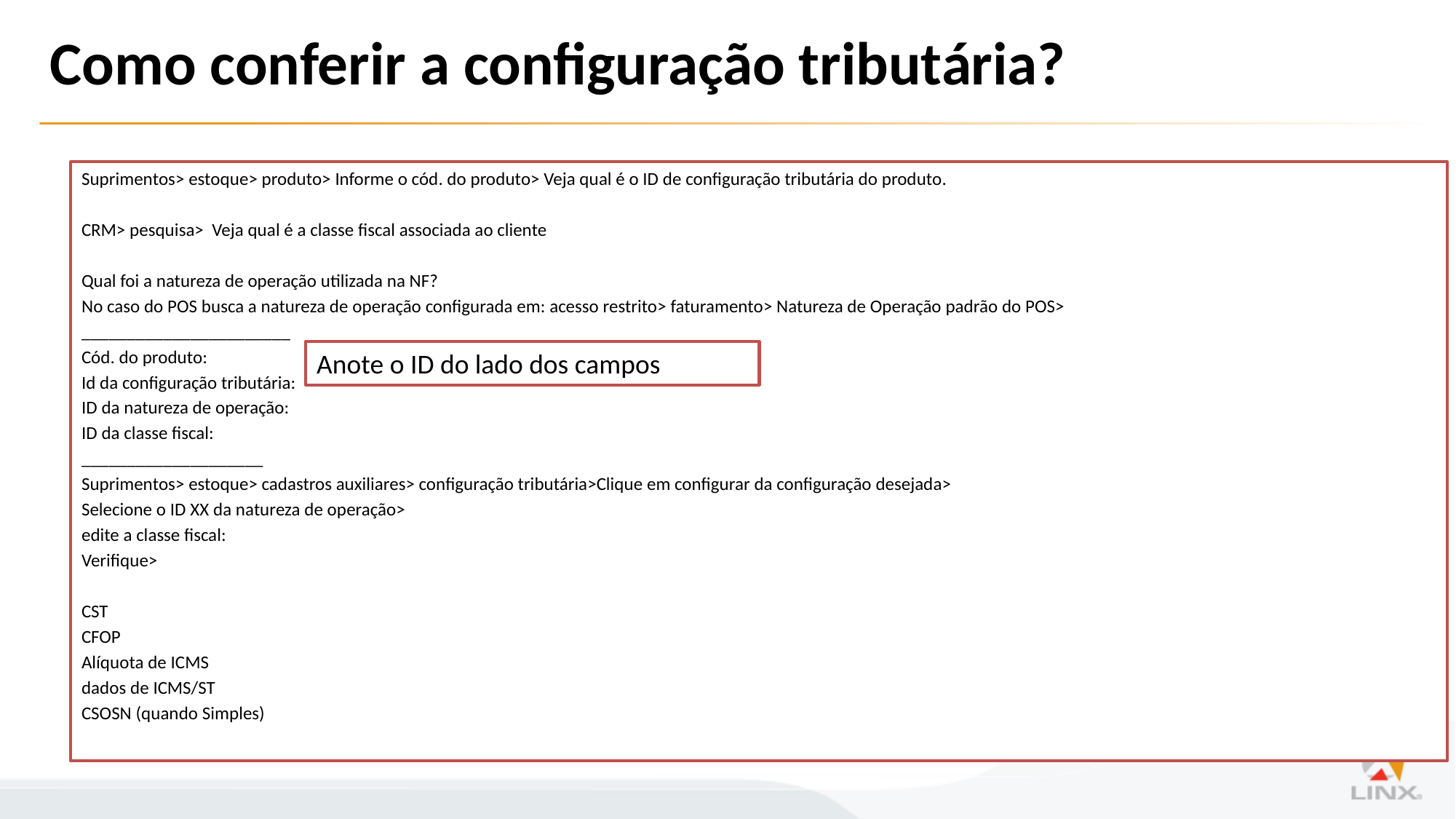

# Como conferir a configuração tributária?
Suprimentos> estoque> produto> Informe o cód. do produto> Veja qual é o ID de configuração tributária do produto.

CRM> pesquisa>  Veja qual é a classe fiscal associada ao cliente

Qual foi a natureza de operação utilizada na NF?
No caso do POS busca a natureza de operação configurada em: acesso restrito> faturamento> Natureza de Operação padrão do POS>
_______________________
Cód. do produto:
Id da configuração tributária:
ID da natureza de operação:
ID da classe fiscal:
____________________
Suprimentos> estoque> cadastros auxiliares> configuração tributária>Clique em configurar da configuração desejada>
Selecione o ID XX da natureza de operação>
edite a classe fiscal:
Verifique>

CST
CFOP
Alíquota de ICMS
dados de ICMS/ST
CSOSN (quando Simples)
Anote o ID do lado dos campos